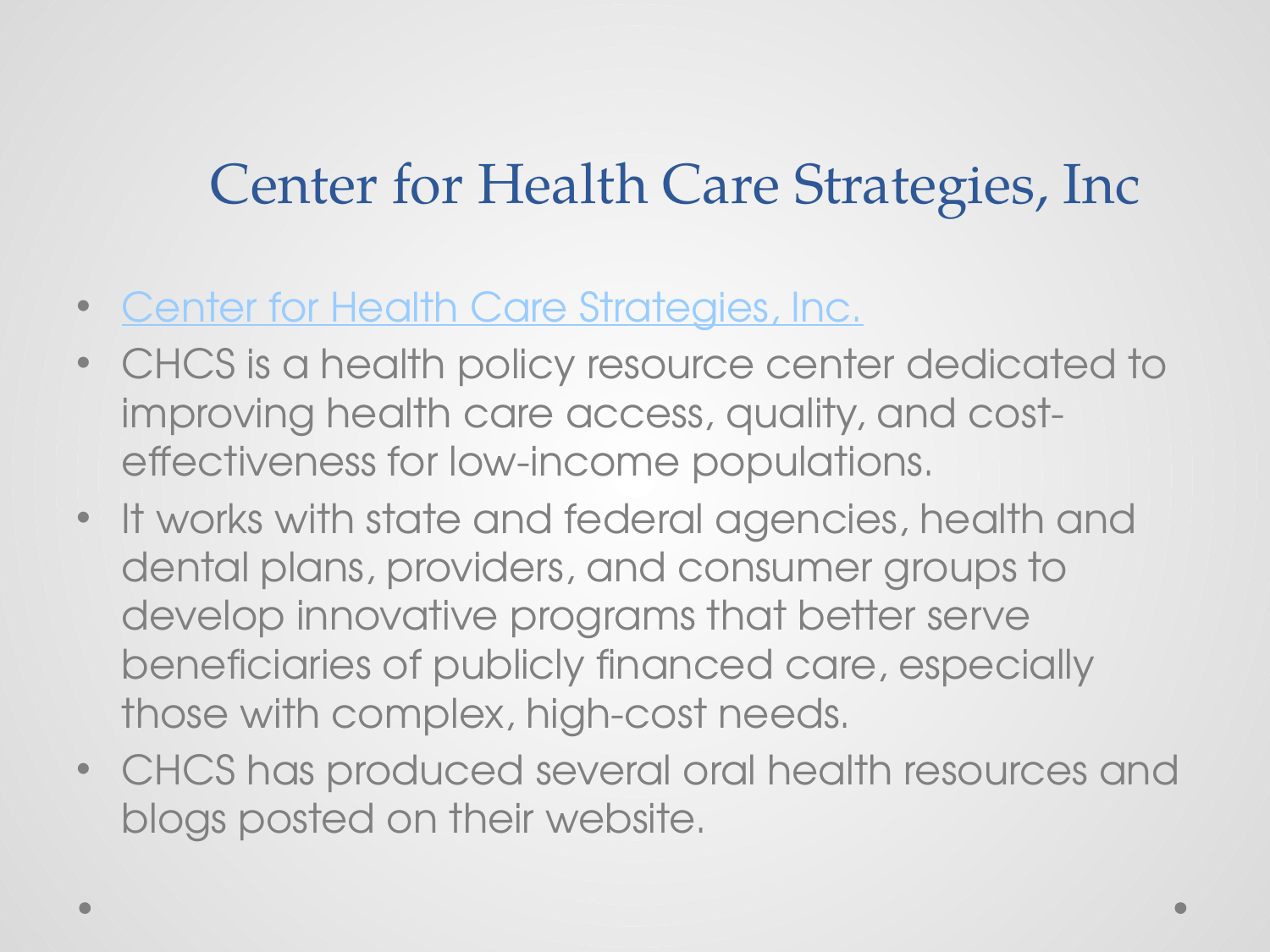

# Center for Health Care Strategies, Inc
Center for Health Care Strategies, Inc.
CHCS is a health policy resource center dedicated to improving health care access, quality, and cost-effectiveness for low‐income populations.
It works with state and federal agencies, health and dental plans, providers, and consumer groups to develop innovative programs that better serve beneficiaries of publicly financed care, especially those with complex, high‐cost needs.
CHCS has produced several oral health resources and blogs posted on their website.